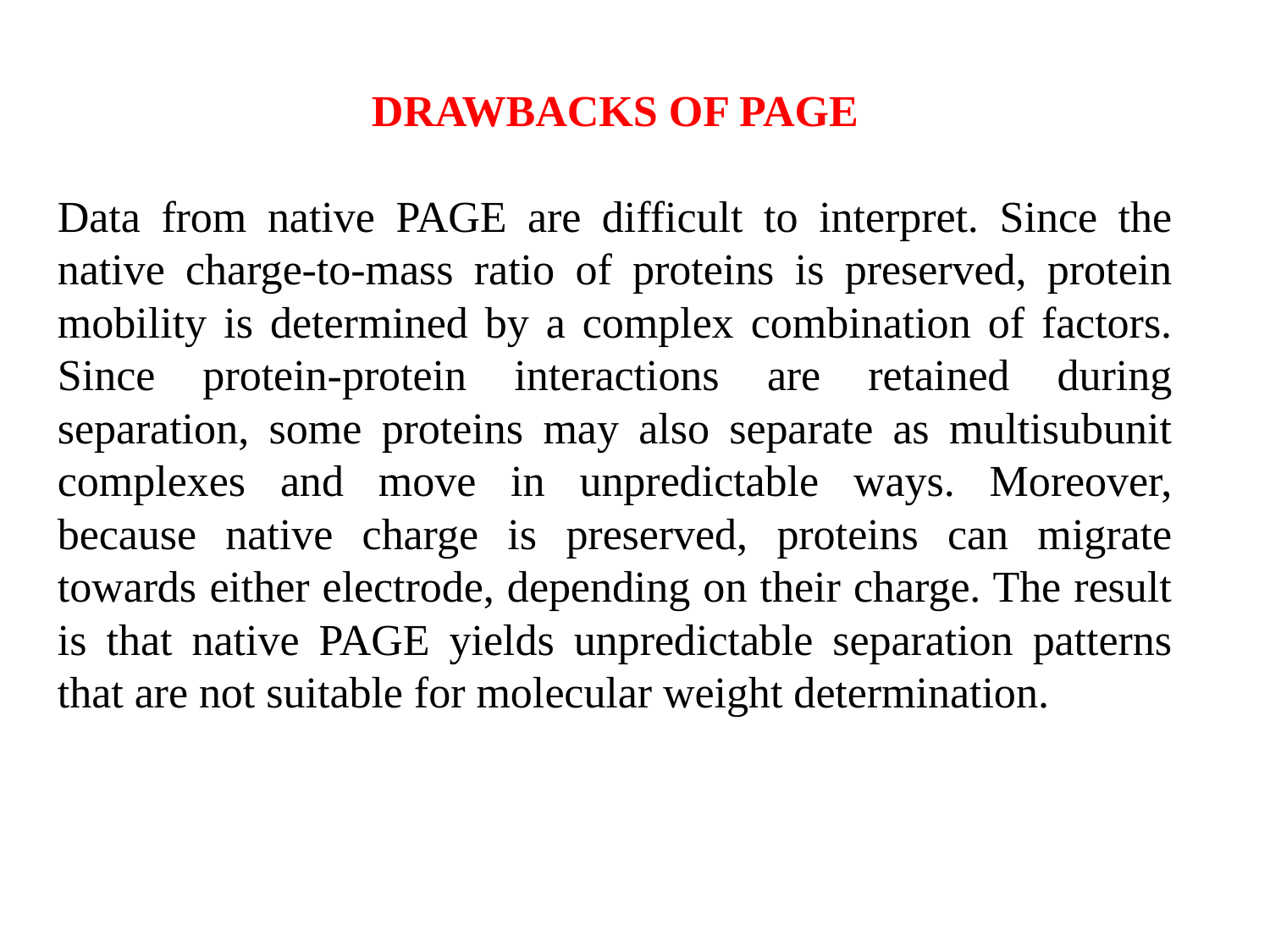

DRAWBACKS OF PAGE

Data from native PAGE are difficult to interpret. Since the native charge-to-mass ratio of proteins is preserved, protein mobility is determined by a complex combination of factors. Since protein-protein interactions are retained during separation, some proteins may also separate as multisubunit complexes and move in unpredictable ways. Moreover, because native charge is preserved, proteins can migrate towards either electrode, depending on their charge. The result is that native PAGE yields unpredictable separation patterns that are not suitable for molecular weight determination.